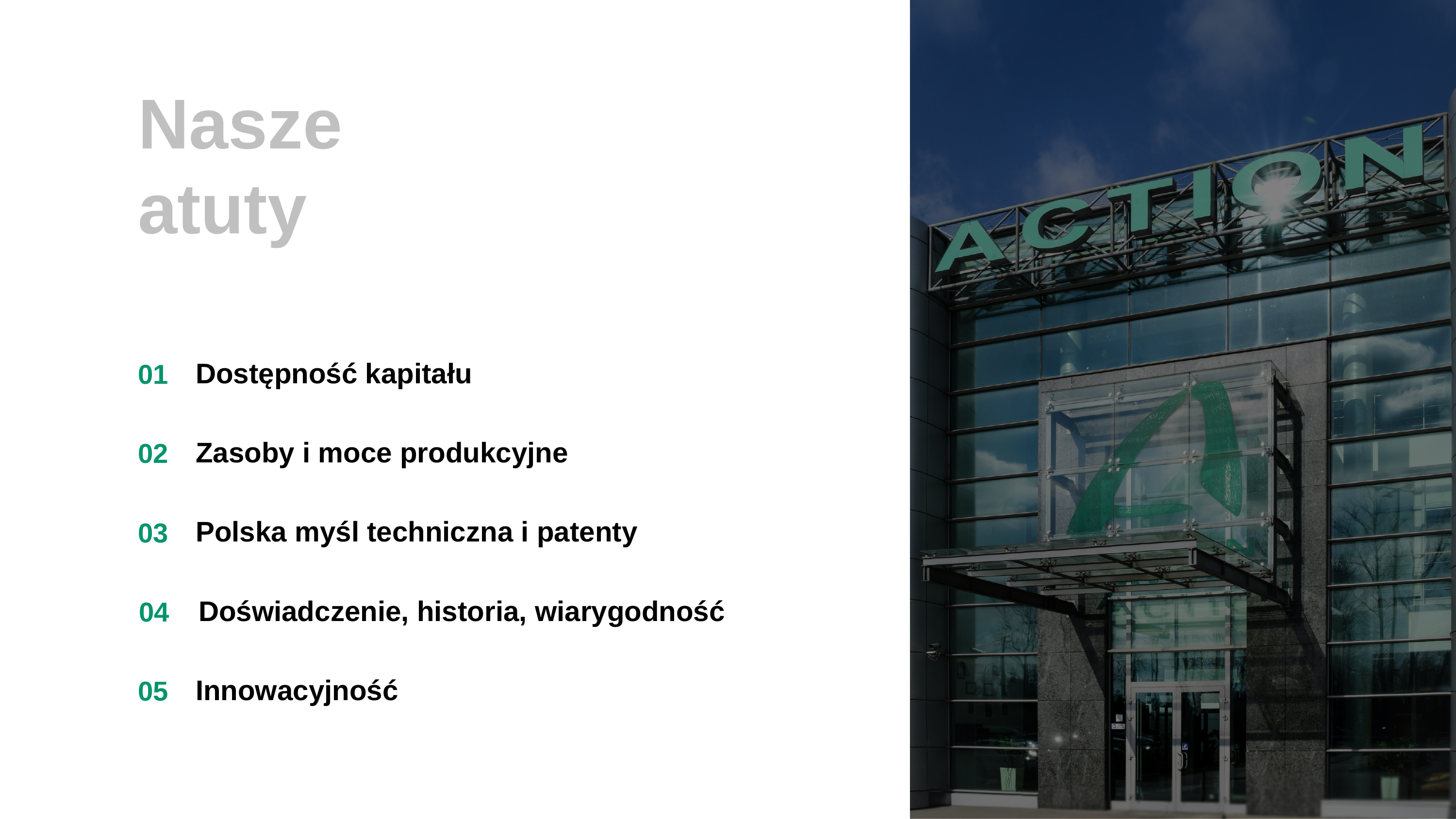

Nasze
atuty
Dostępność kapitału
01
Zasoby i moce produkcyjne
02
Polska myśl techniczna i patenty
03
Doświadczenie, historia, wiarygodność
04
Innowacyjność
05